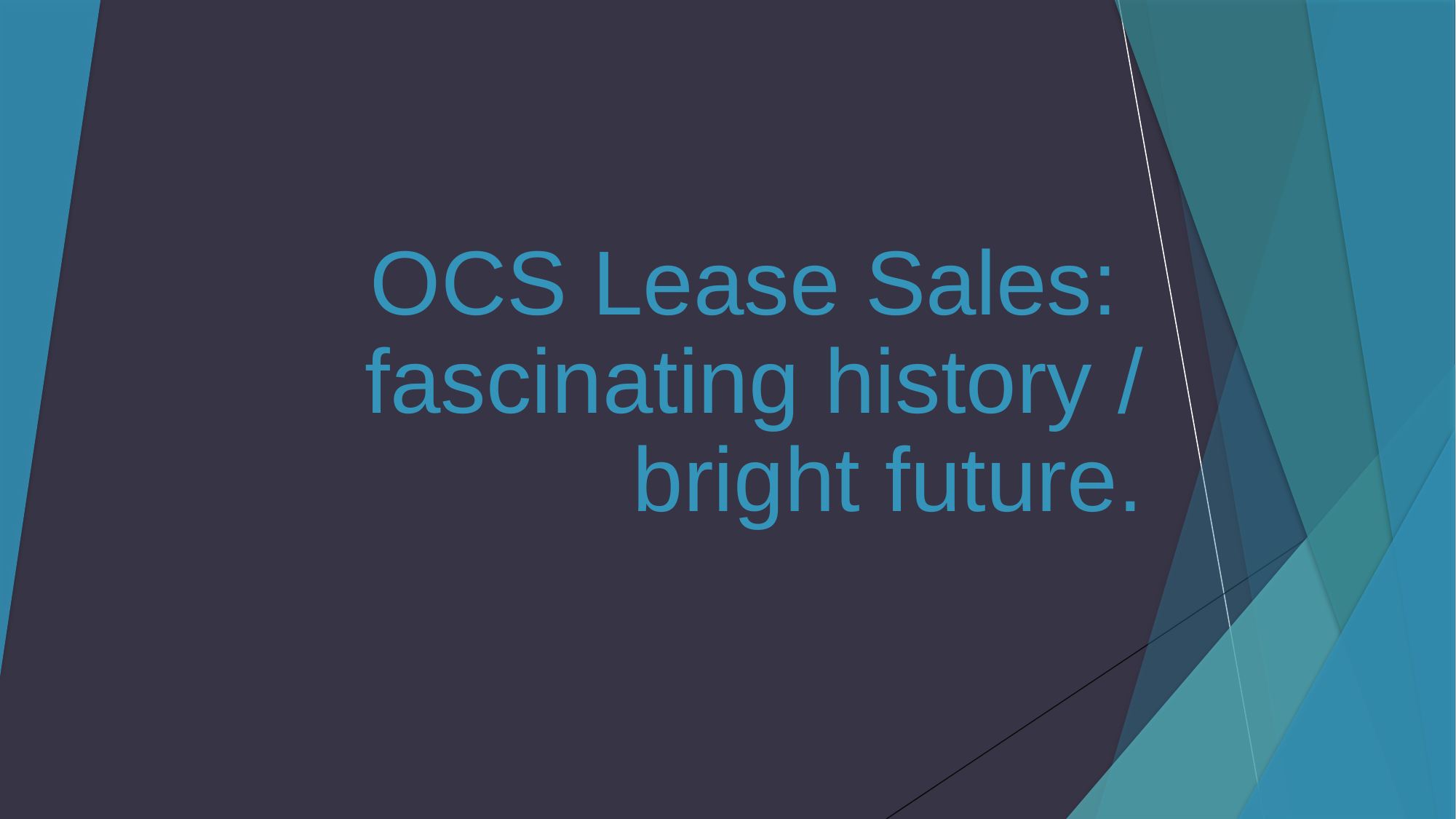

# OCS Lease Sales: fascinating history / bright future.